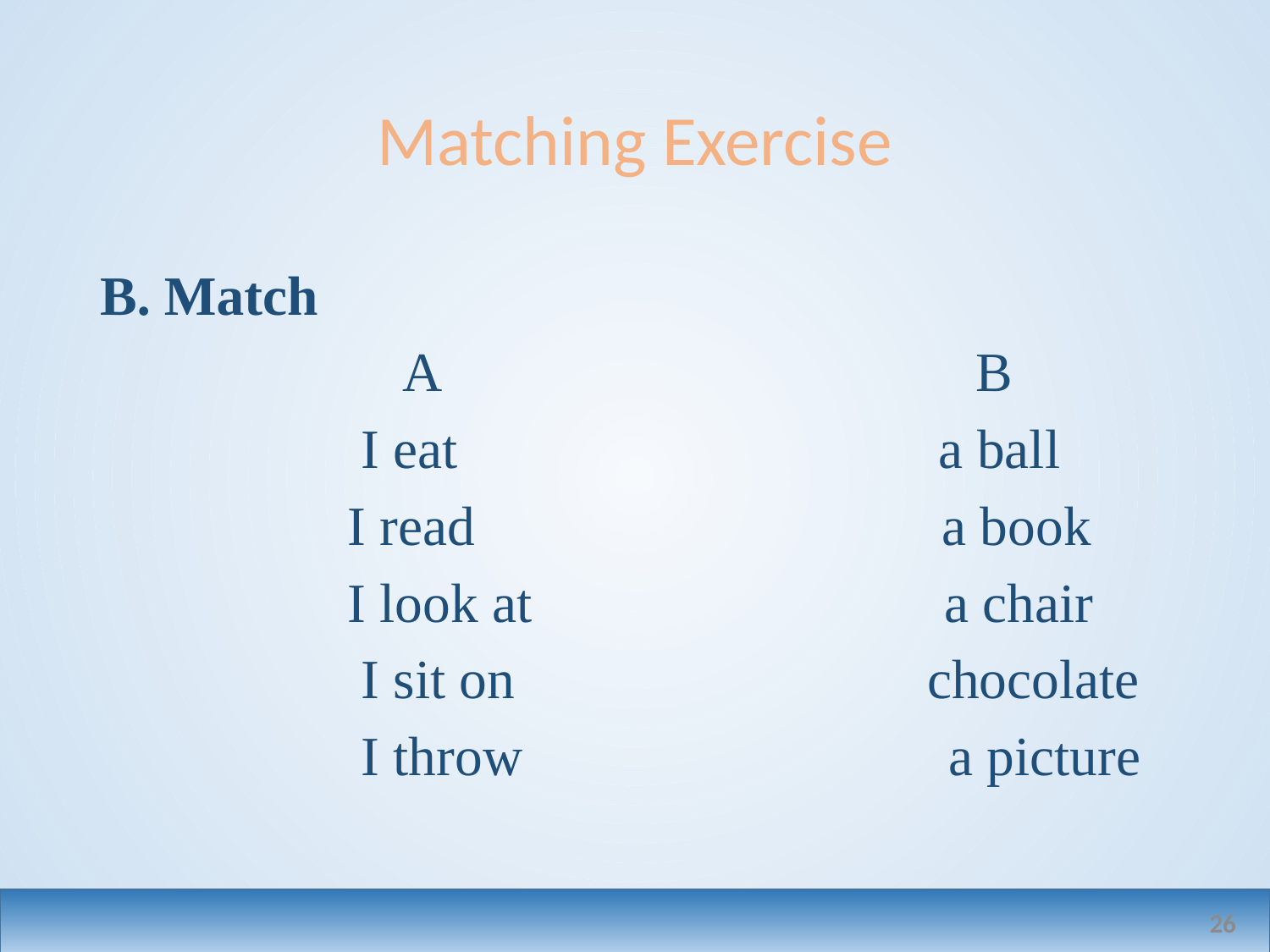

# Matching Exercise
B. Match
                      A                                       B
                   I eat                                   a ball
                  I read                                  a book
                  I look at                              a chair
                   I sit on                              chocolate
                   I throw                               a picture

26